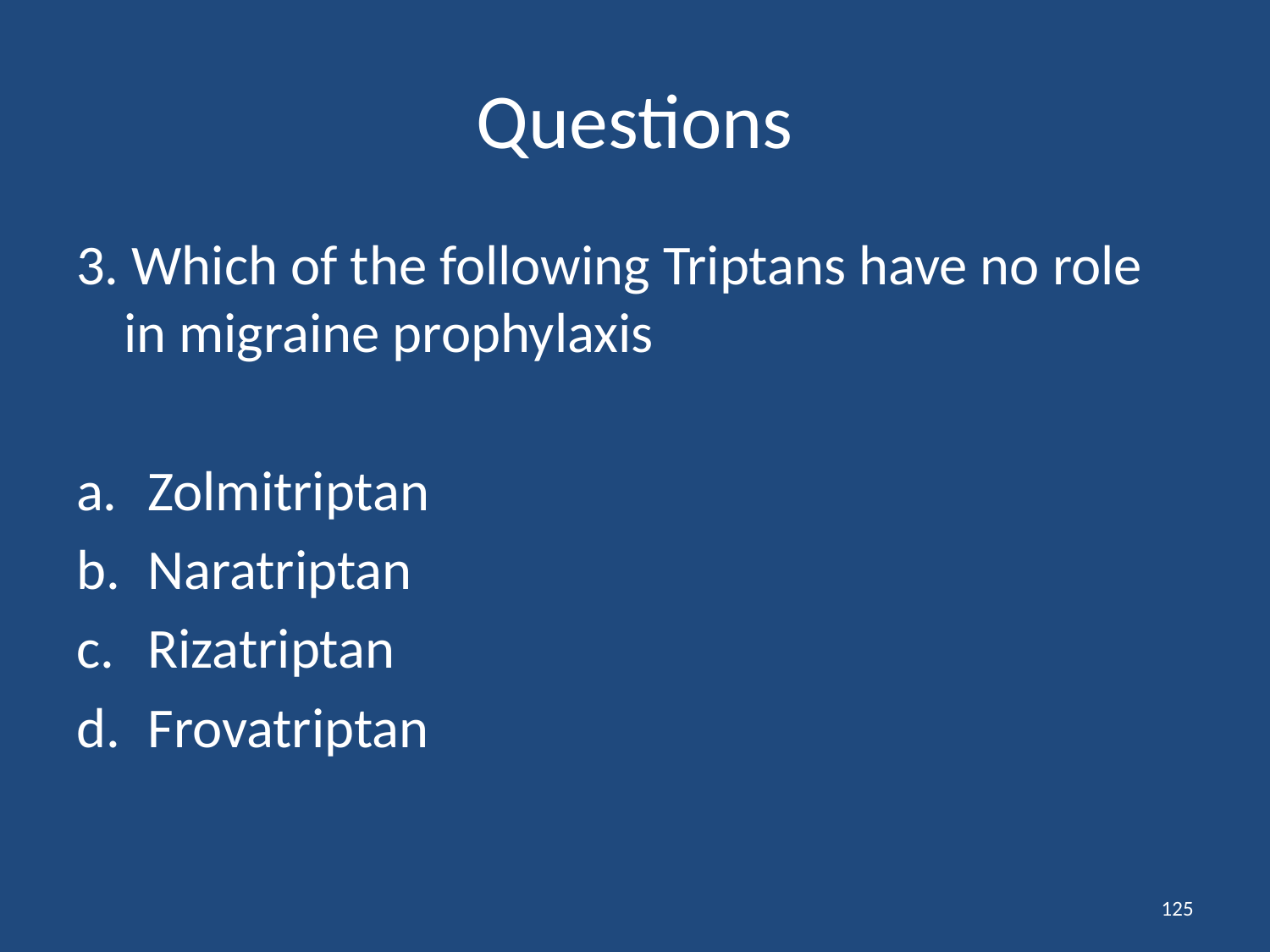

# Questions
3. Which of the following Triptans have no role in migraine prophylaxis

Zolmitriptan
Naratriptan
Rizatriptan
Frovatriptan

125